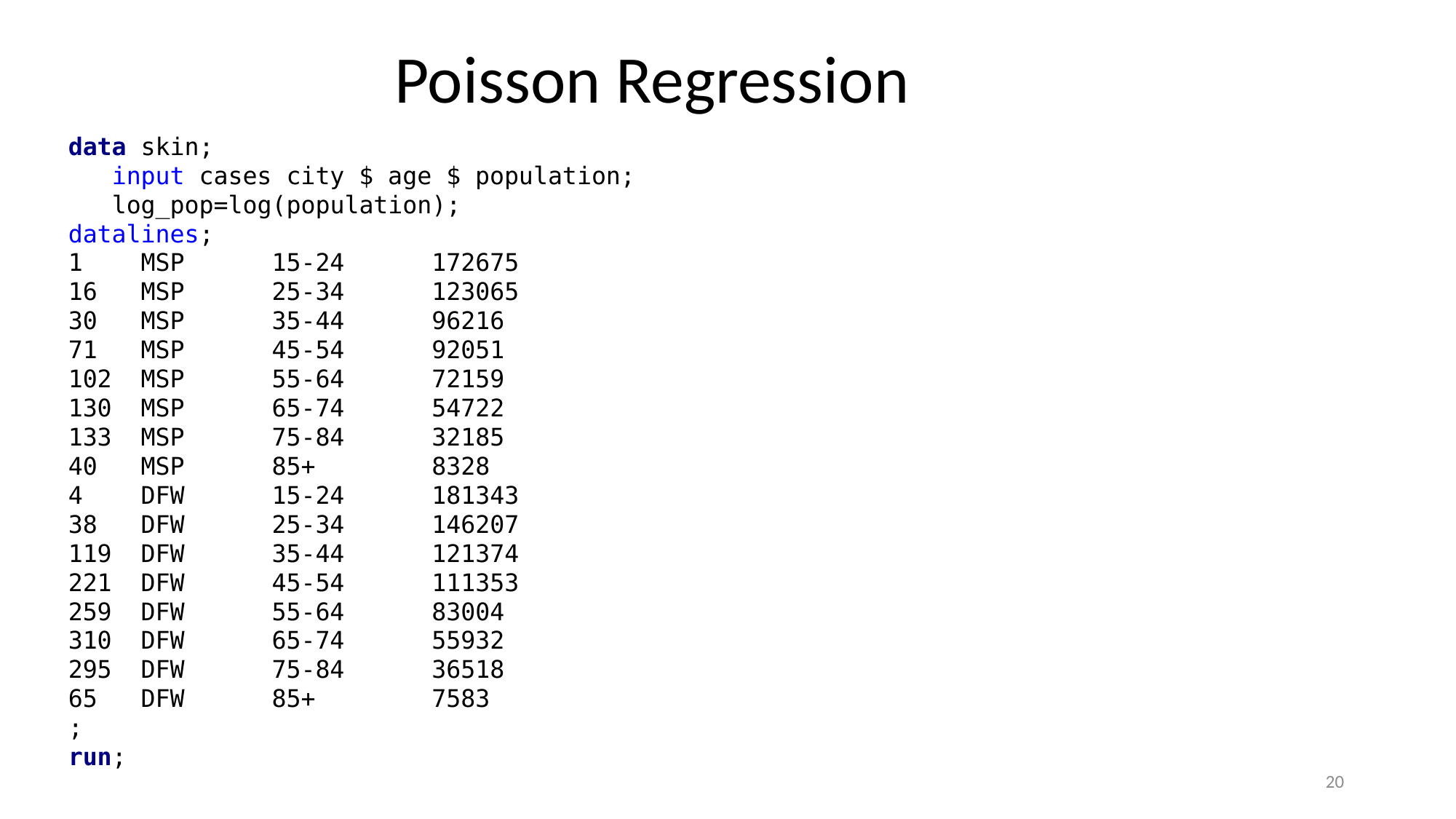

# Poisson Regression
data skin;
   input cases city $ age $ population;
   log_pop=log(population);
datalines;
1    MSP      15-24      172675
16   MSP      25-34      123065
30   MSP      35-44      96216
71   MSP      45-54      92051
102  MSP      55-64      72159
130  MSP      65-74      54722
133  MSP      75-84      32185
40   MSP      85+        8328
4    DFW      15-24      181343
38   DFW      25-34      146207
119  DFW      35-44      121374
221  DFW      45-54      111353
259  DFW      55-64      83004
310  DFW      65-74      55932
295  DFW      75-84      36518
65   DFW      85+        7583
;
run;
20